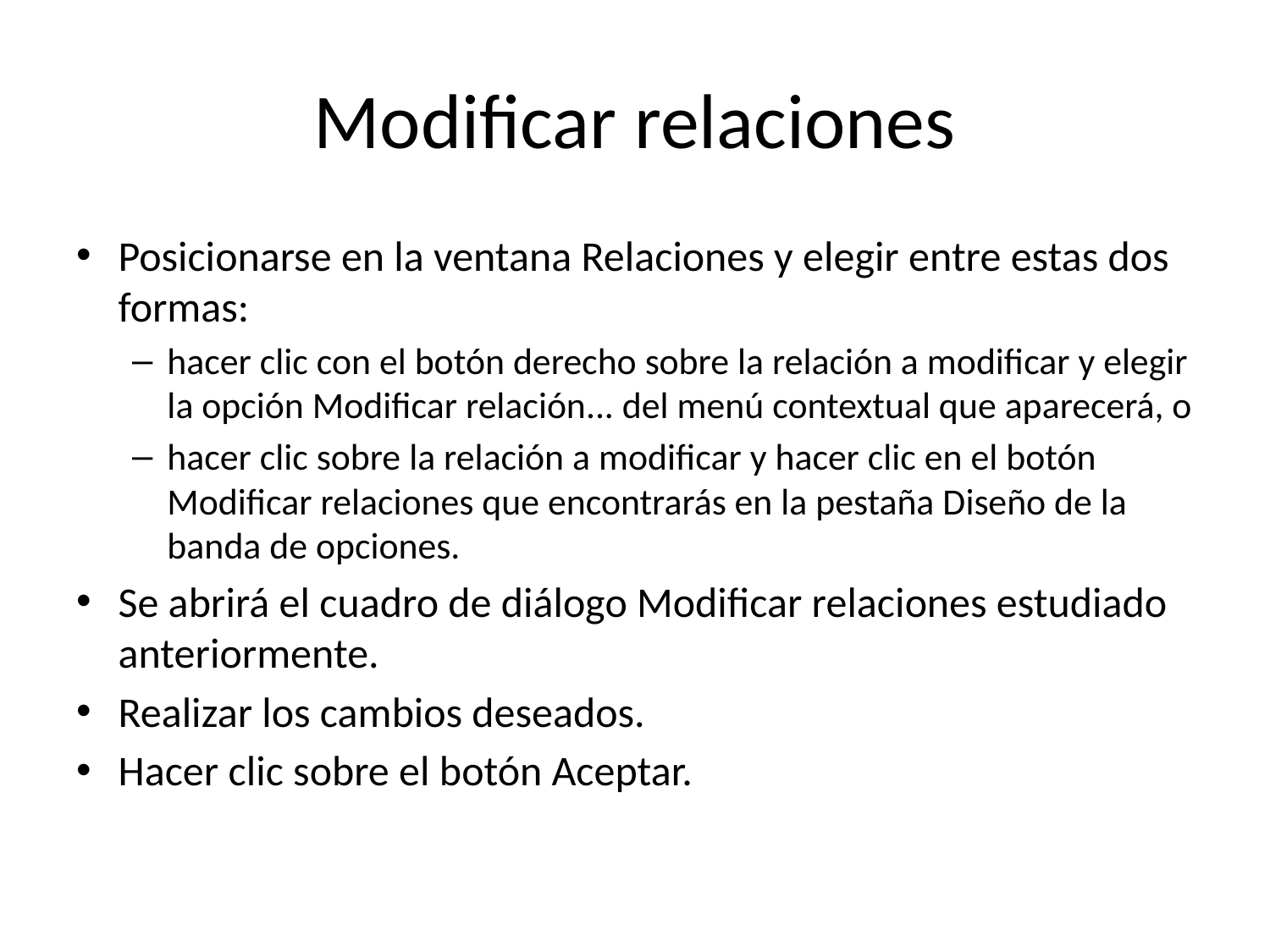

# Modificar relaciones
Posicionarse en la ventana Relaciones y elegir entre estas dos formas:
hacer clic con el botón derecho sobre la relación a modificar y elegir la opción Modificar relación... del menú contextual que aparecerá, o
hacer clic sobre la relación a modificar y hacer clic en el botón Modificar relaciones que encontrarás en la pestaña Diseño de la banda de opciones.
Se abrirá el cuadro de diálogo Modificar relaciones estudiado anteriormente.
Realizar los cambios deseados.
Hacer clic sobre el botón Aceptar.